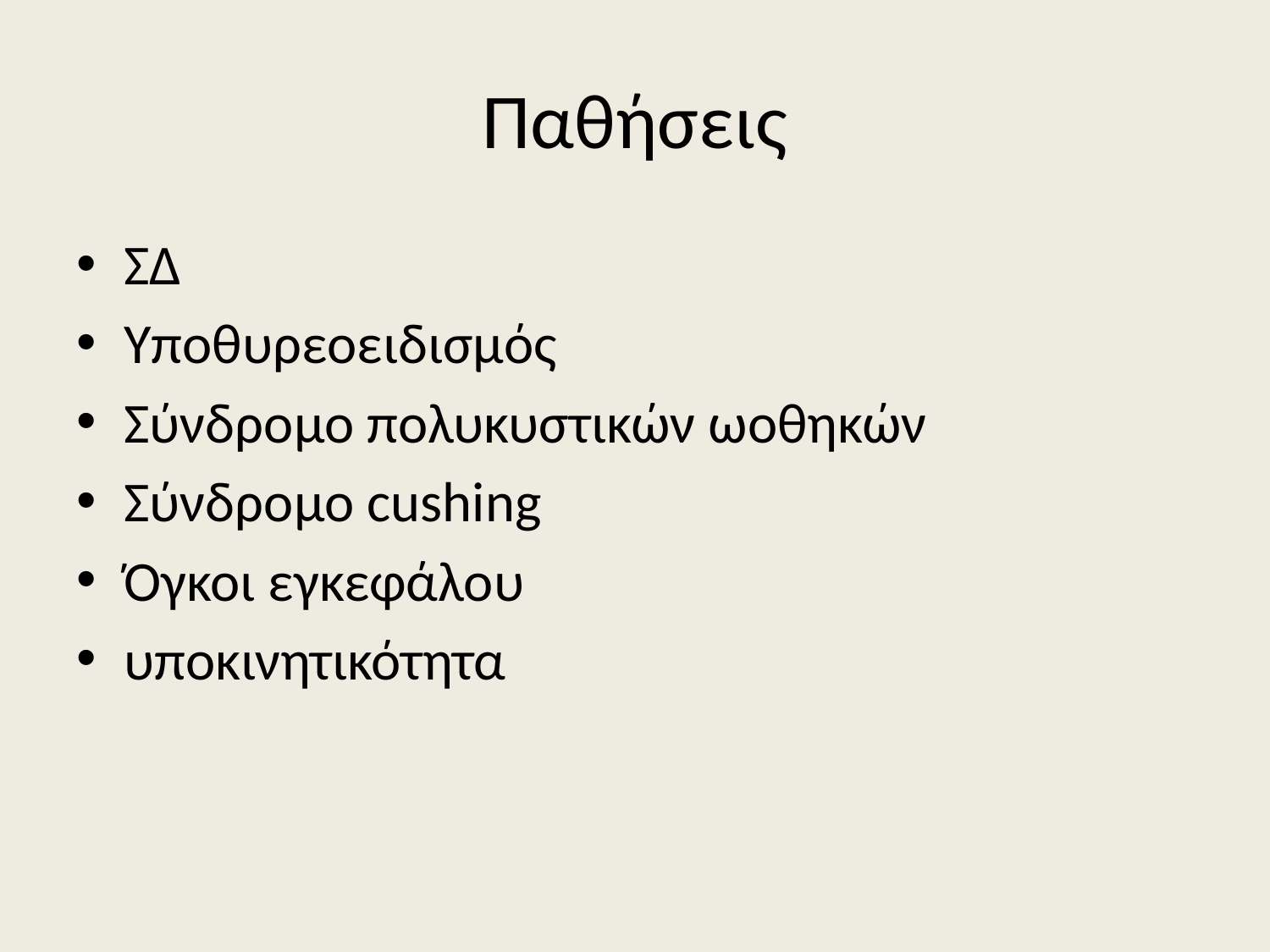

# Παθήσεις
ΣΔ
Υποθυρεοειδισμός
Σύνδρομο πολυκυστικών ωοθηκών
Σύνδρομο cushing
Όγκοι εγκεφάλου
υποκινητικότητα